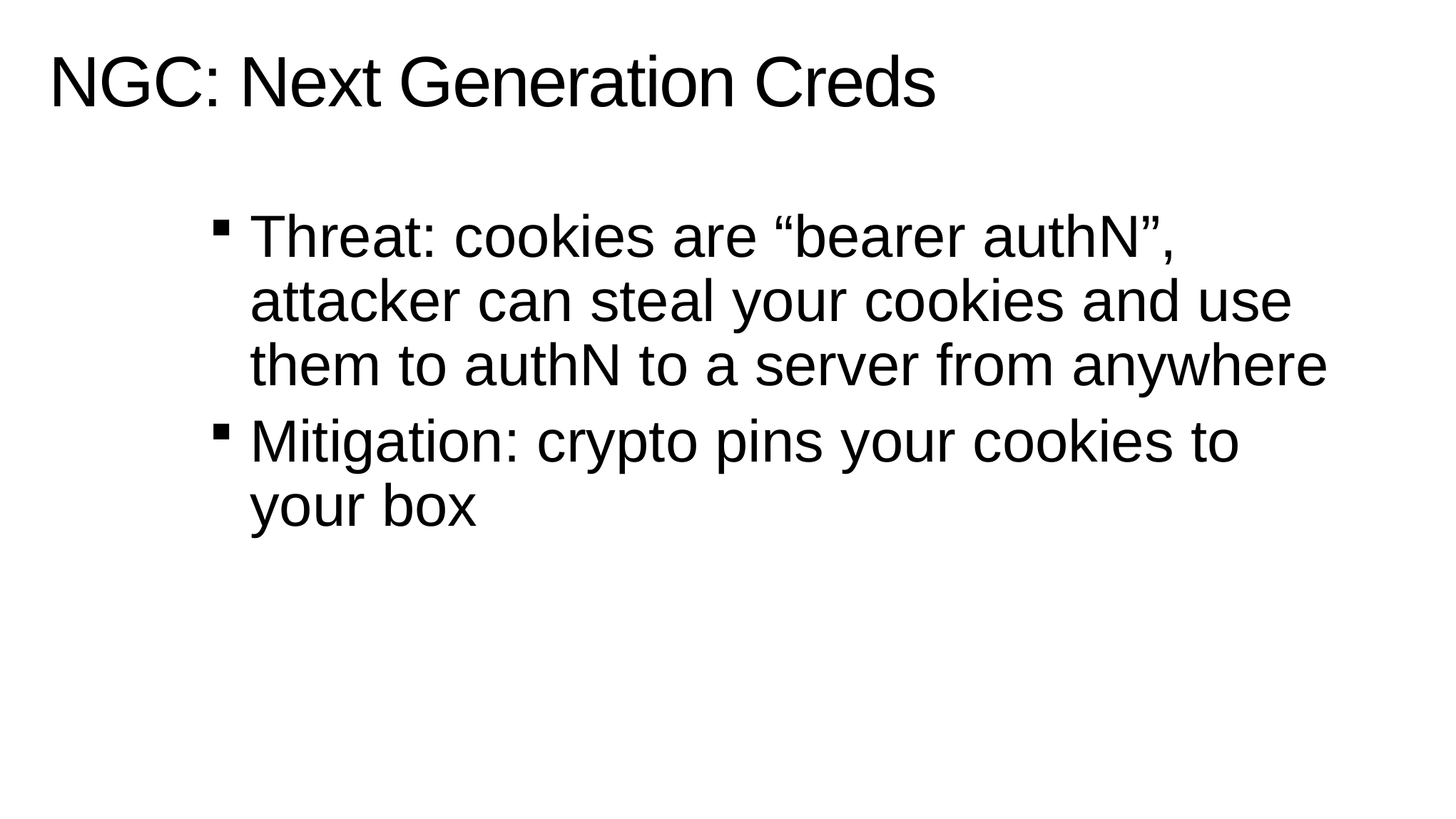

# NGC: Next Generation Creds
Threat: cookies are “bearer authN”, attacker can steal your cookies and use them to authN to a server from anywhere
Mitigation: crypto pins your cookies to your box